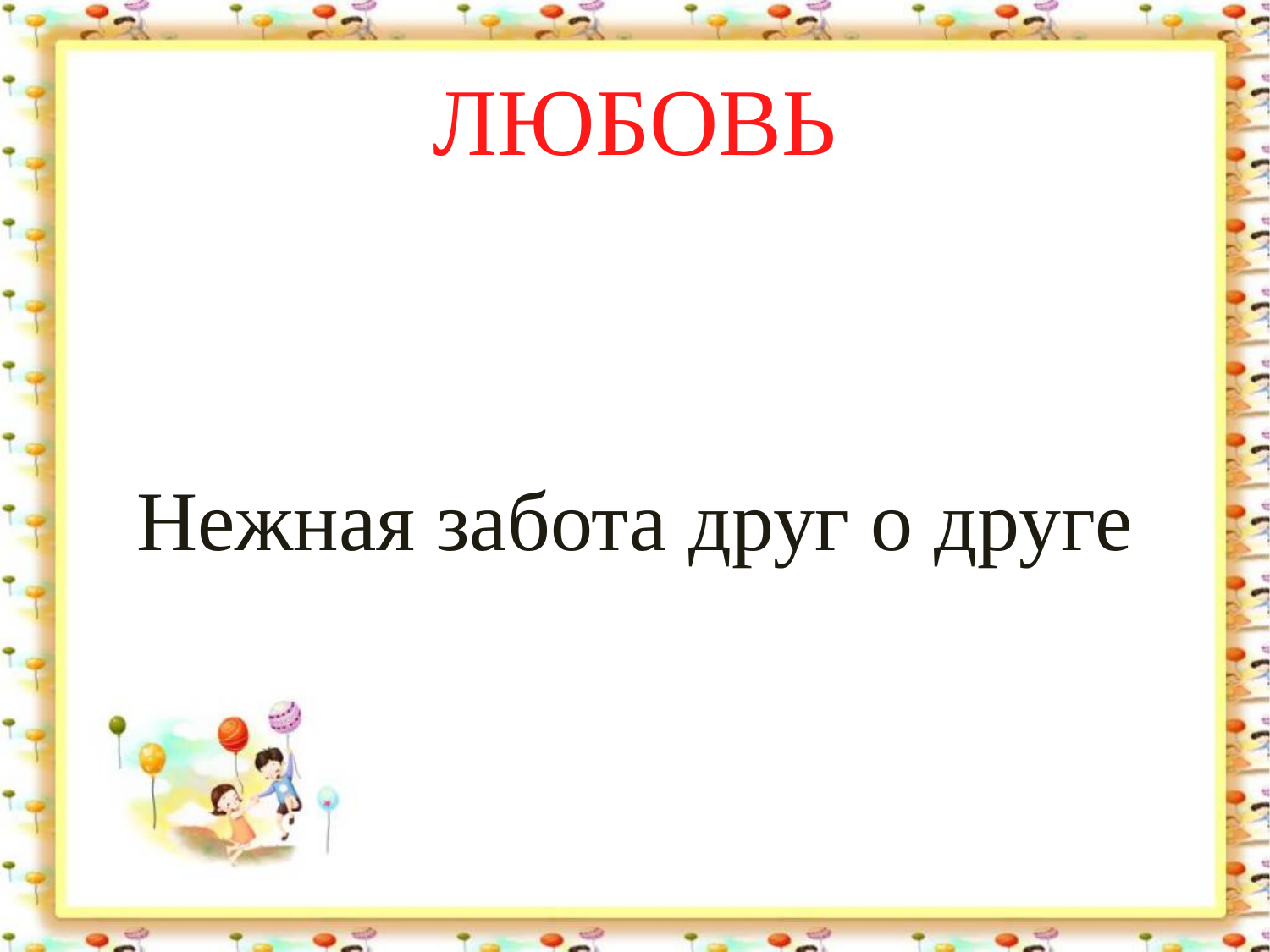

# ЛЮБОВЬ

Нежная забота друг о друге